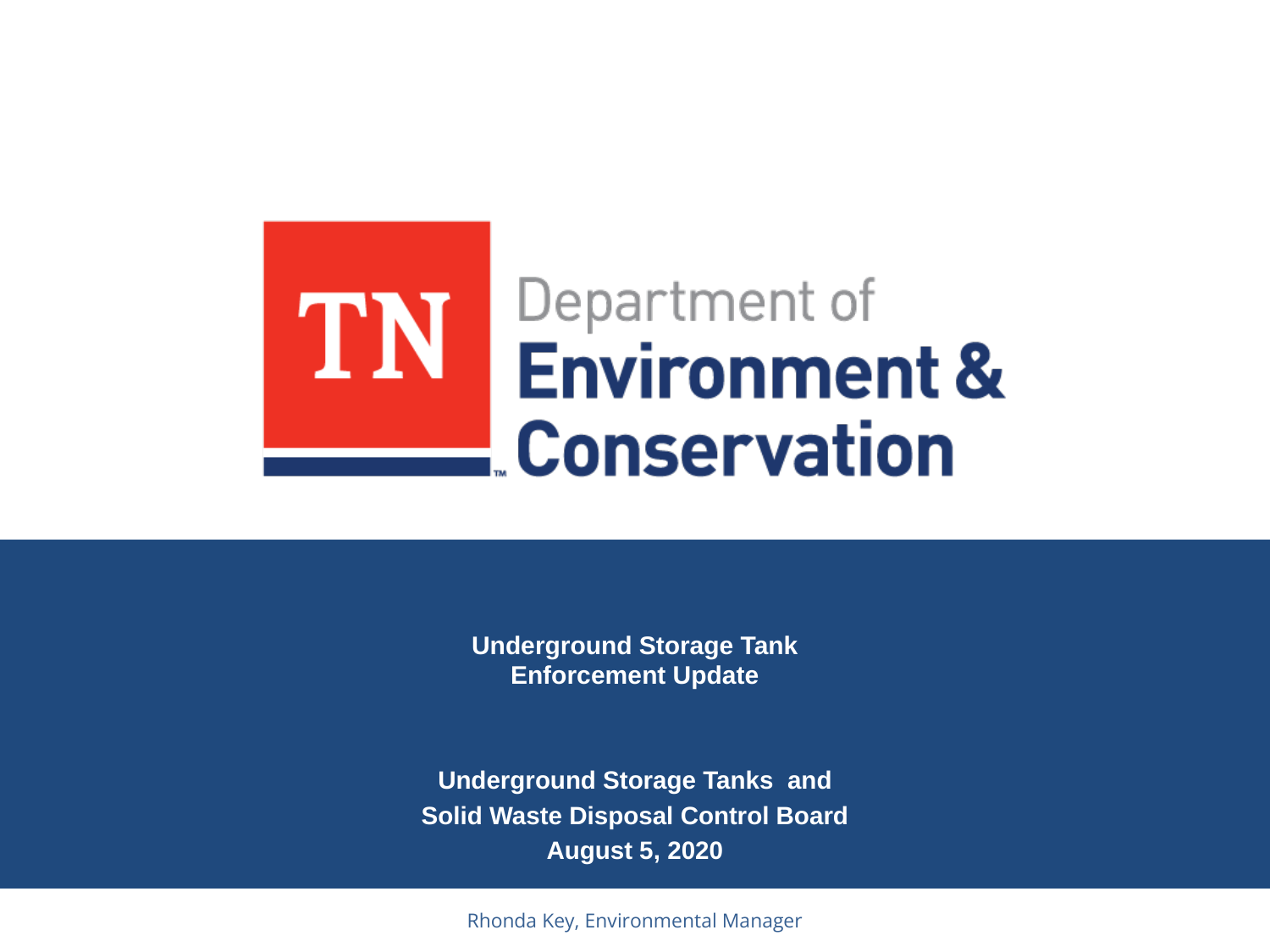

# Underground Storage Tank Enforcement Update
 Underground Storage Tanks  and
Solid Waste Disposal Control Board
August 5, 2020
Rhonda Key, Environmental Manager